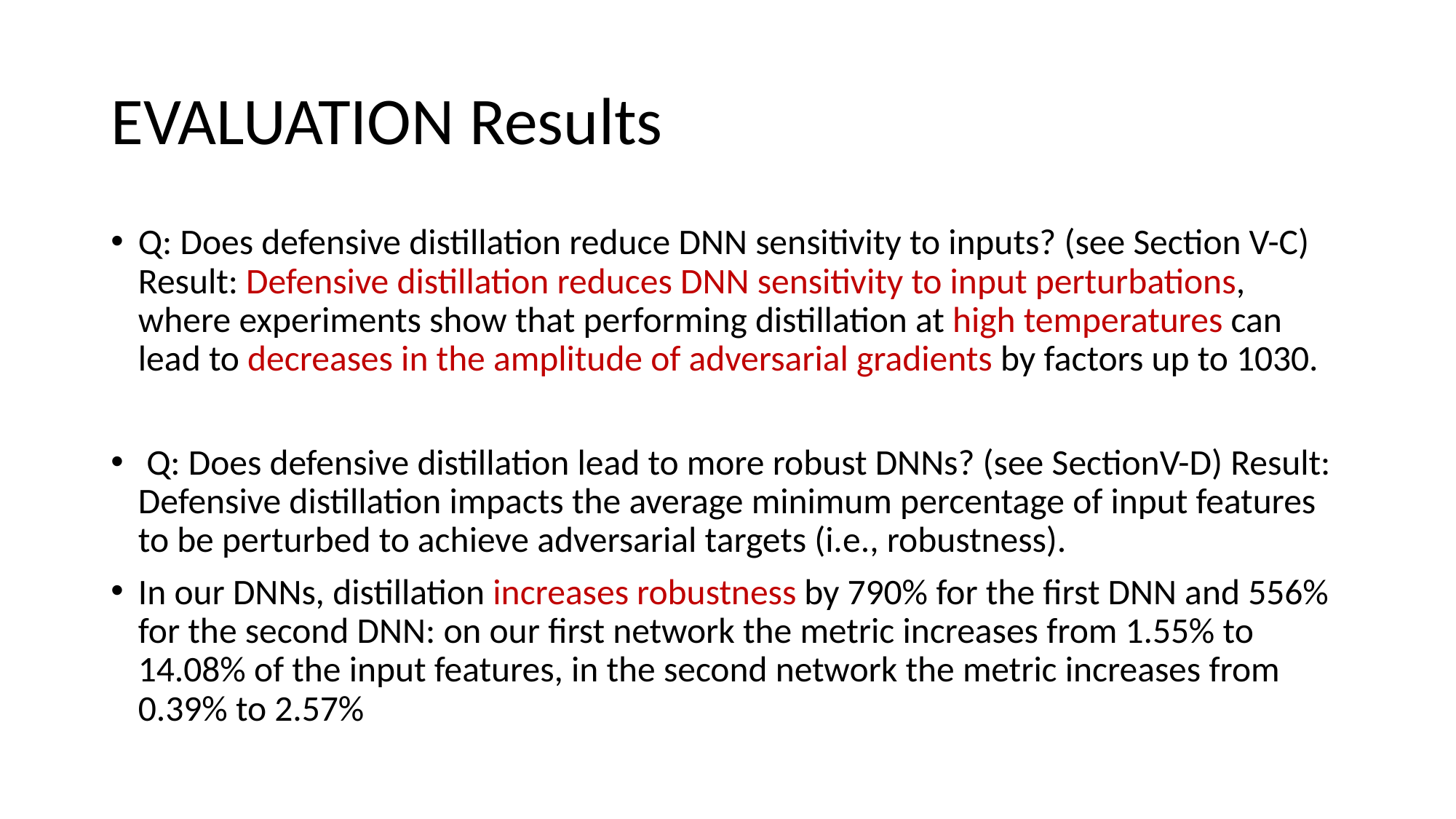

# EVALUATION Results
Q: Does defensive distillation reduce DNN sensitivity to inputs? (see Section V-C) Result: Defensive distillation reduces DNN sensitivity to input perturbations, where experiments show that performing distillation at high temperatures can lead to decreases in the amplitude of adversarial gradients by factors up to 1030.

 Q: Does defensive distillation lead to more robust DNNs? (see SectionV-D) Result: Defensive distillation impacts the average minimum percentage of input features to be perturbed to achieve adversarial targets (i.e., robustness).
In our DNNs, distillation increases robustness by 790% for the first DNN and 556% for the second DNN: on our first network the metric increases from 1.55% to 14.08% of the input features, in the second network the metric increases from 0.39% to 2.57%